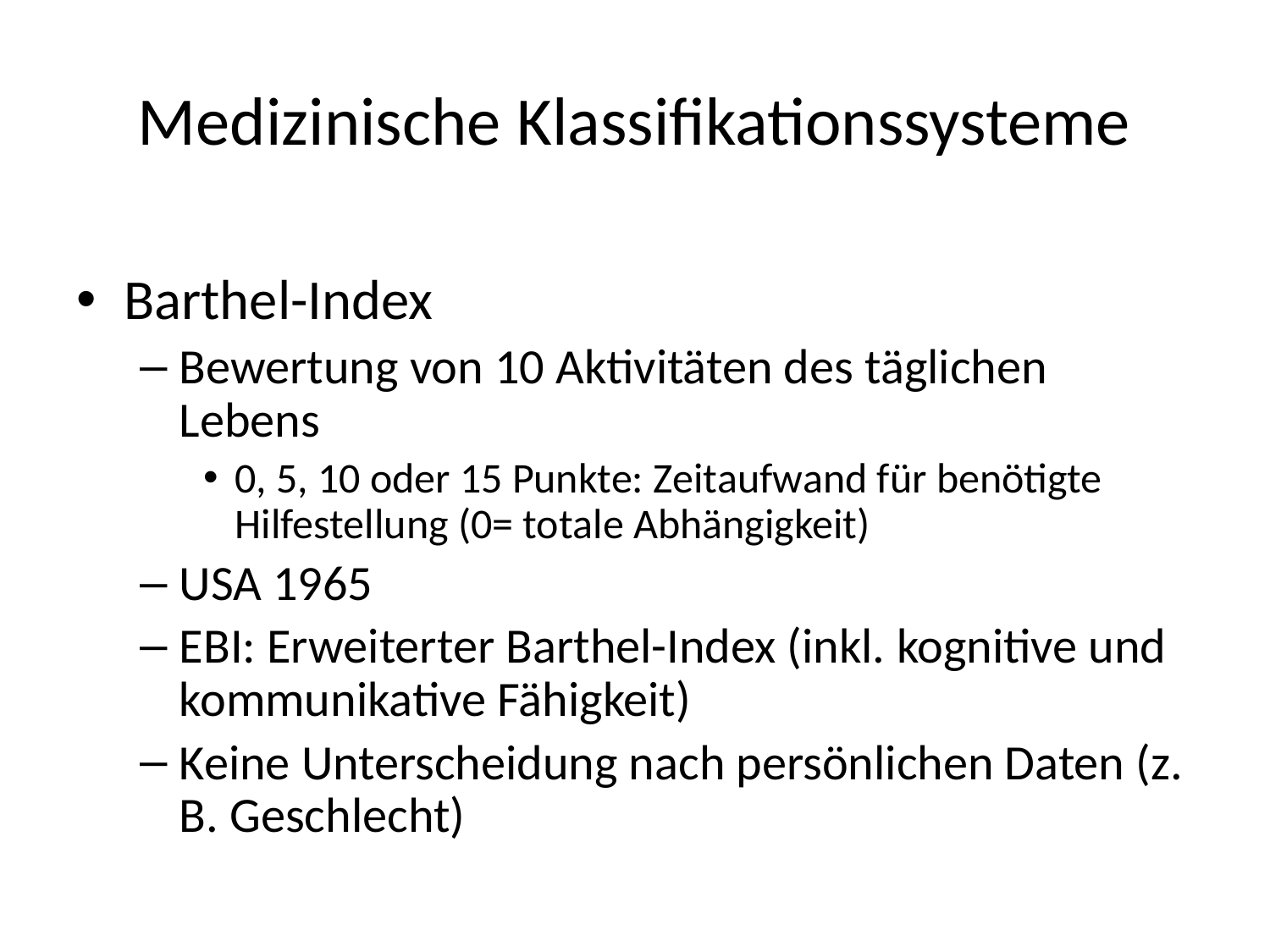

# Medizinische Klassifikationssysteme
Barthel-Index
Bewertung von 10 Aktivitäten des täglichen Lebens
0, 5, 10 oder 15 Punkte: Zeitaufwand für benötigte Hilfestellung (0= totale Abhängigkeit)
USA 1965
EBI: Erweiterter Barthel-Index (inkl. kognitive und kommunikative Fähigkeit)
Keine Unterscheidung nach persönlichen Daten (z. B. Geschlecht)